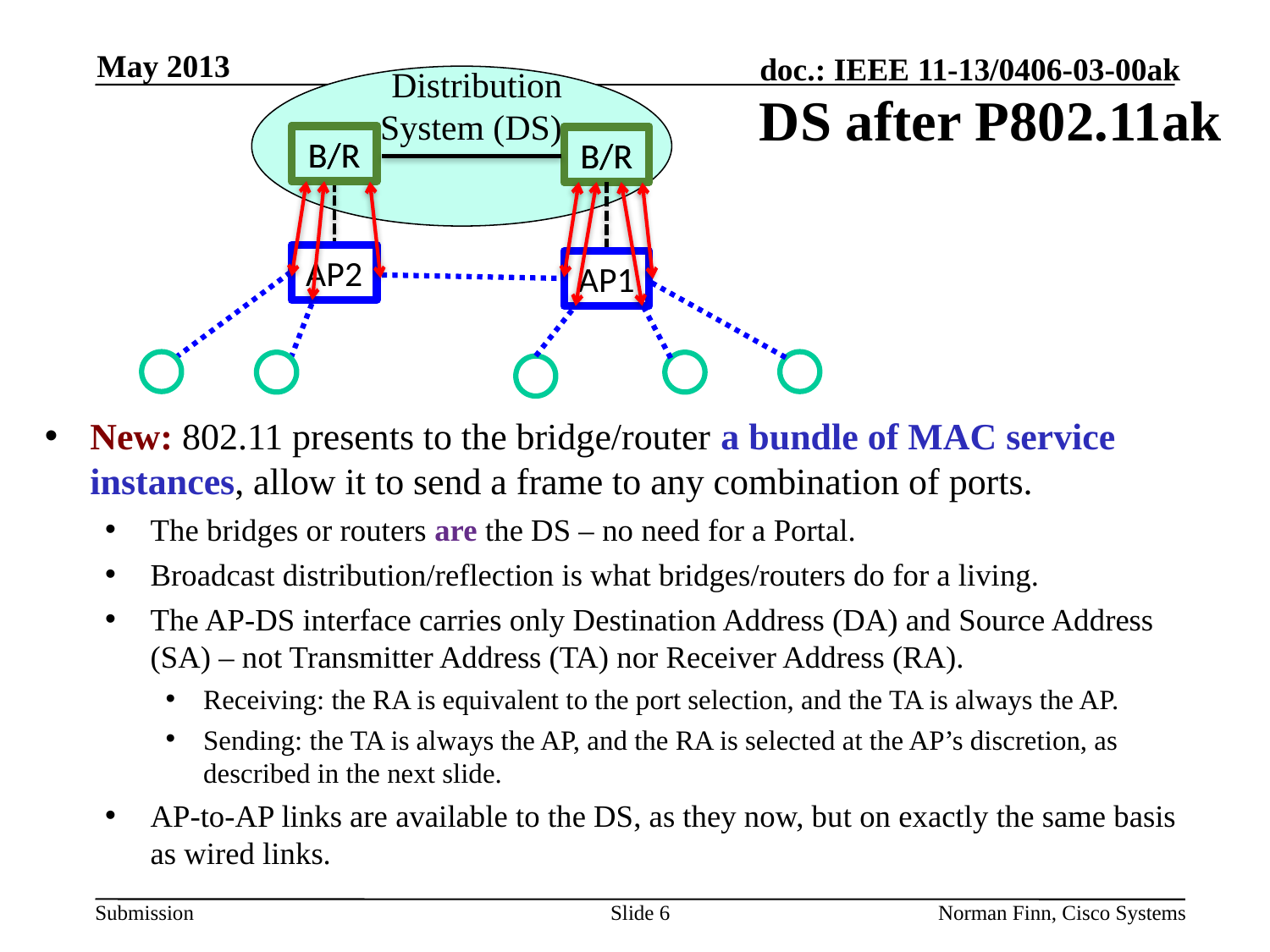

May 2013
Distribution
System (DS)
# DS after P802.11ak

B/R
B/R
B/R
B/R
AP2
AP1

New: 802.11 presents to the bridge/router a bundle of MAC service instances, allow it to send a frame to any combination of ports.
The bridges or routers are the DS – no need for a Portal.
Broadcast distribution/reflection is what bridges/routers do for a living.
The AP-DS interface carries only Destination Address (DA) and Source Address (SA) – not Transmitter Address (TA) nor Receiver Address (RA).
Receiving: the RA is equivalent to the port selection, and the TA is always the AP.
Sending: the TA is always the AP, and the RA is selected at the AP’s discretion, as described in the next slide.
AP-to-AP links are available to the DS, as they now, but on exactly the same basis as wired links.

Slide 6
Norman Finn, Cisco Systems